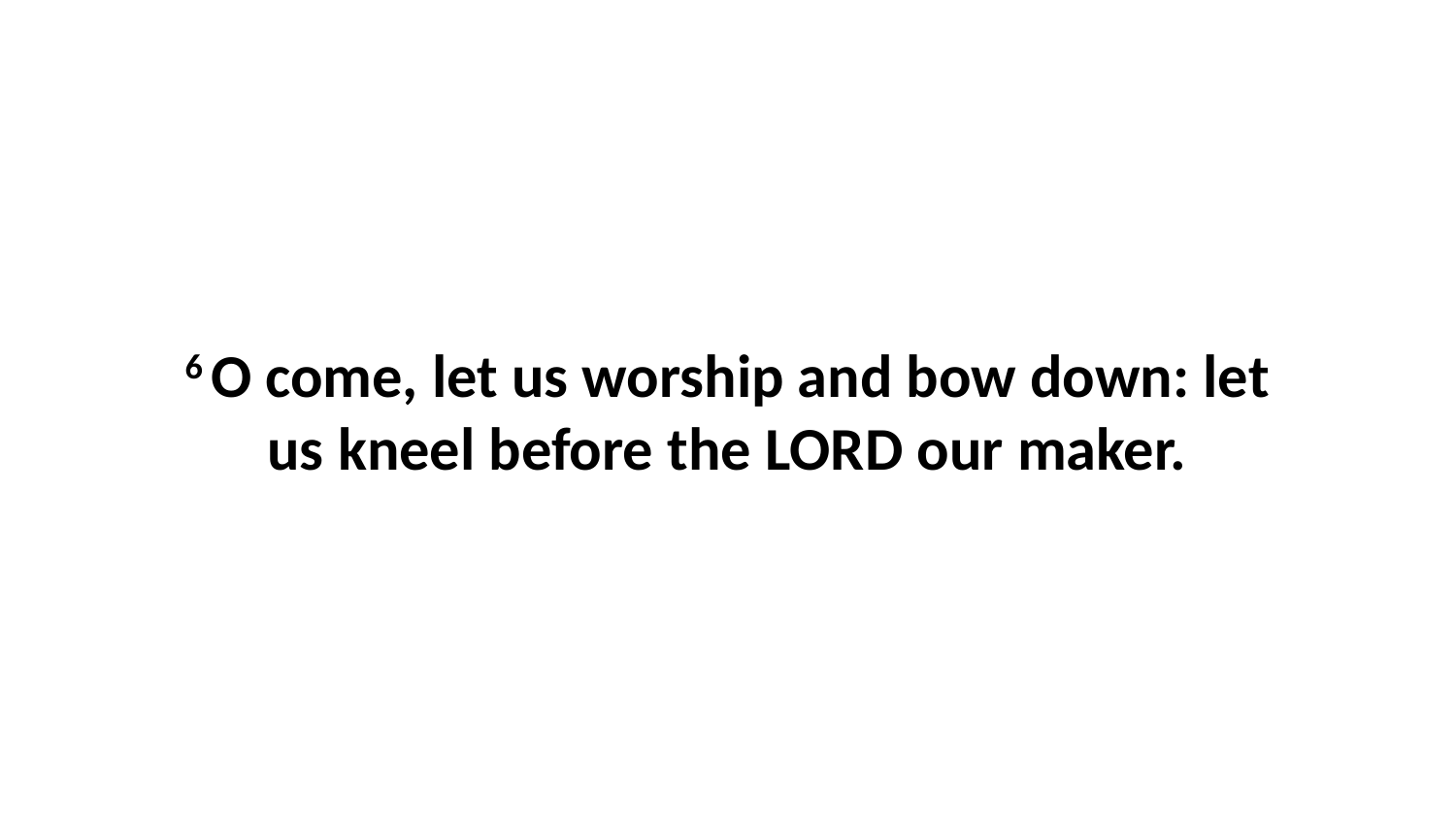

6 O come, let us worship and bow down: let us kneel before the LORD our maker.